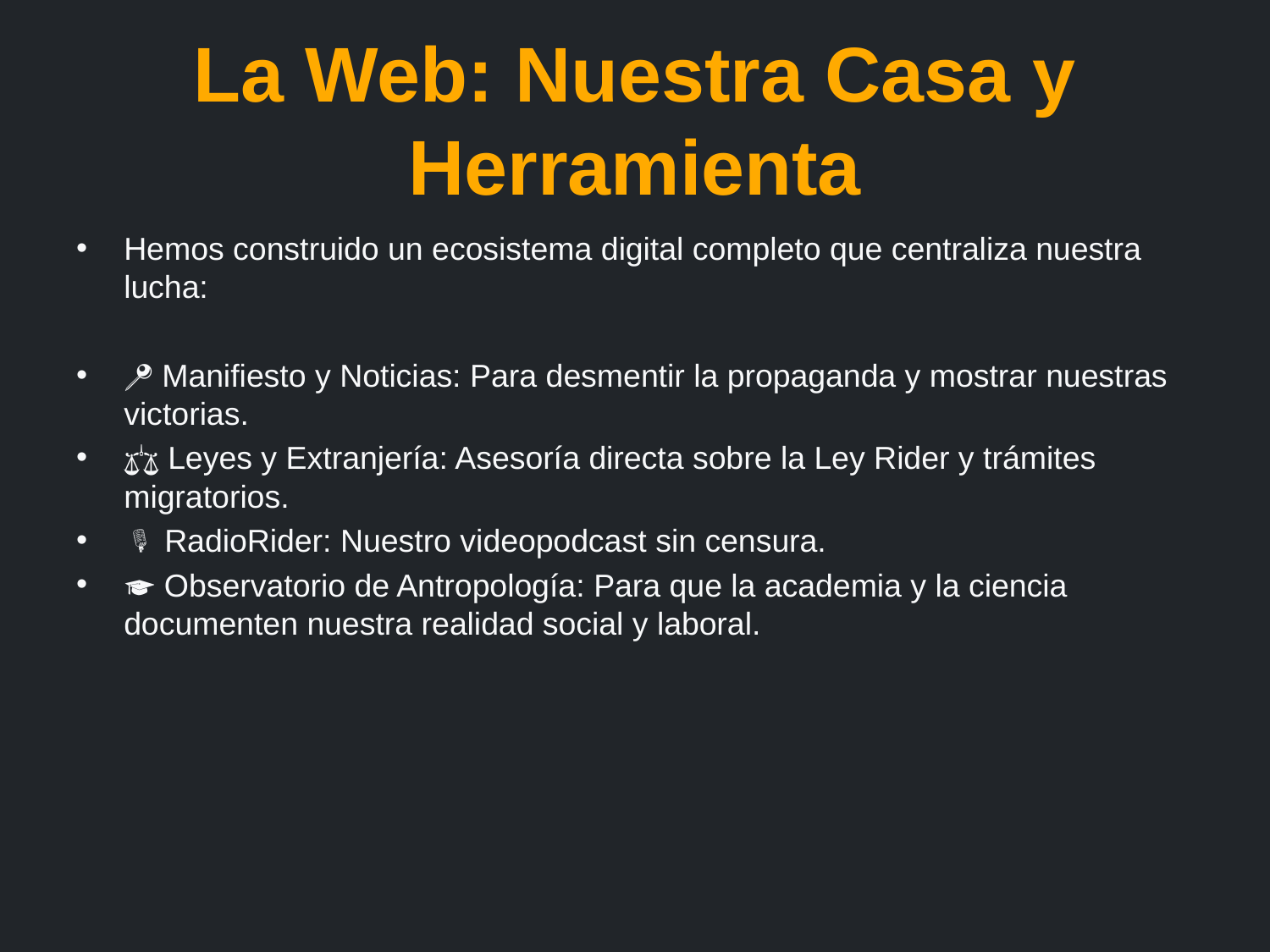

# La Web: Nuestra Casa y Herramienta
Hemos construido un ecosistema digital completo que centraliza nuestra lucha:

📍 Manifiesto y Noticias: Para desmentir la propaganda y mostrar nuestras victorias.
⚖️ Leyes y Extranjería: Asesoría directa sobre la Ley Rider y trámites migratorios.
🎙️ RadioRider: Nuestro videopodcast sin censura.
🎓 Observatorio de Antropología: Para que la academia y la ciencia documenten nuestra realidad social y laboral.